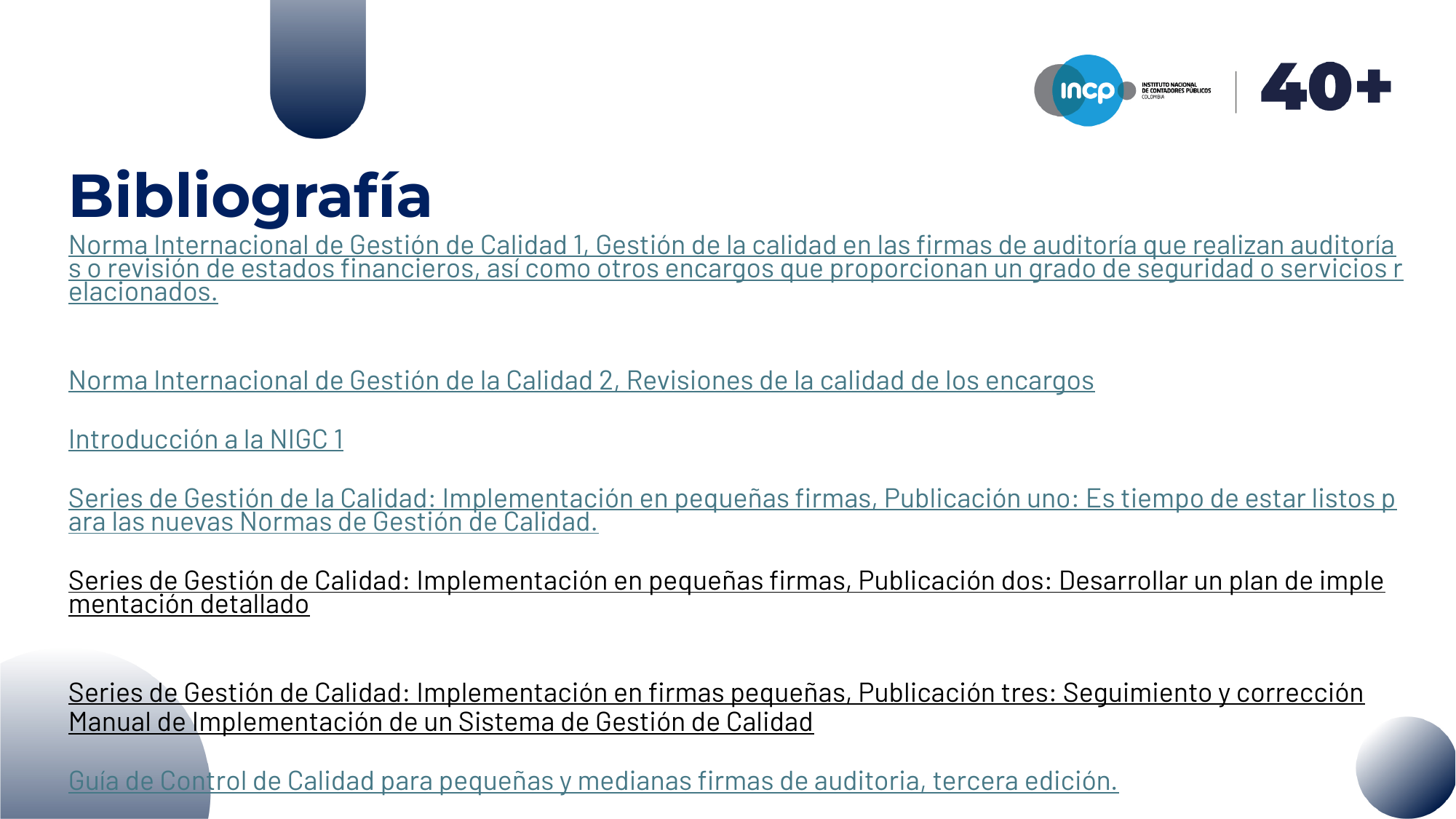

# Bibliografía Norma Internacional de Gestión de Calidad 1, Gestión de la calidad en las firmas de auditoría que realizan auditorías o revisión de estados financieros, así como otros encargos que proporcionan un grado de seguridad o servicios relacionados. Norma Internacional de Gestión de la Calidad 2, Revisiones de la calidad de los encargos Introducción a la NIGC 1 Series de Gestión de la Calidad: Implementación en pequeñas firmas, Publicación uno: Es tiempo de estar listos para las nuevas Normas de Gestión de Calidad. Series de Gestión de Calidad: Implementación en pequeñas firmas, Publicación dos: Desarrollar un plan de implementación detallado Series de Gestión de Calidad: Implementación en firmas pequeñas, Publicación tres: Seguimiento y corrección Manual de Implementación de un Sistema de Gestión de Calidad Guía de Control de Calidad para pequeñas y medianas firmas de auditoria, tercera edición.